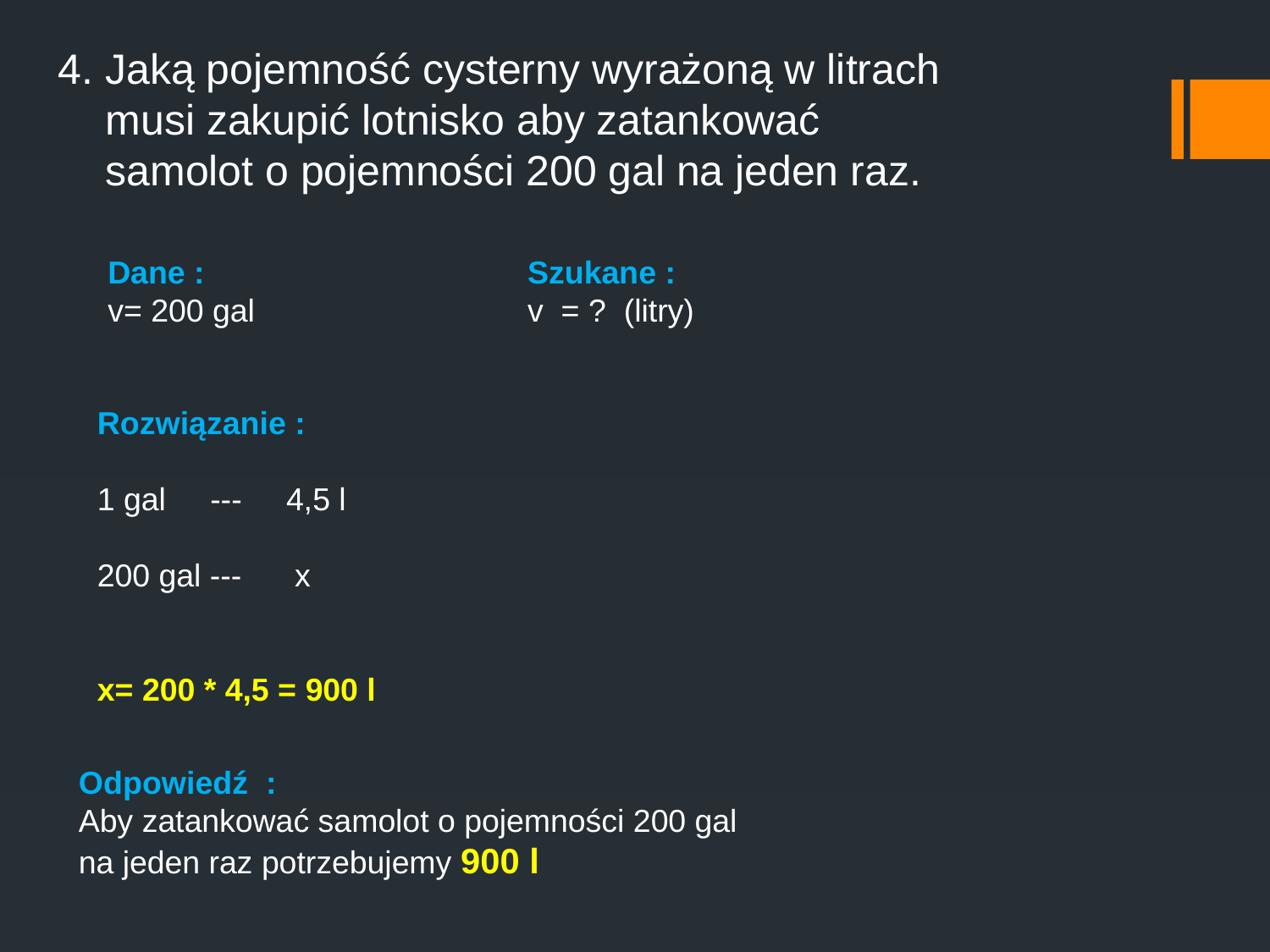

4. Jaką pojemność cysterny wyrażoną w litrach
    musi zakupić lotnisko aby zatankować
    samolot o pojemności 200 gal na jeden raz.
Szukane :
v  = ?  (litry)
Dane :
v= 200 gal

Rozwiązanie :

1 gal     ---     4,5 l

200 gal ---      x

x= 200 * 4,5 = 900 l

Odpowiedź  :
Aby zatankować samolot o pojemności 200 gal
na jeden raz potrzebujemy 900 l